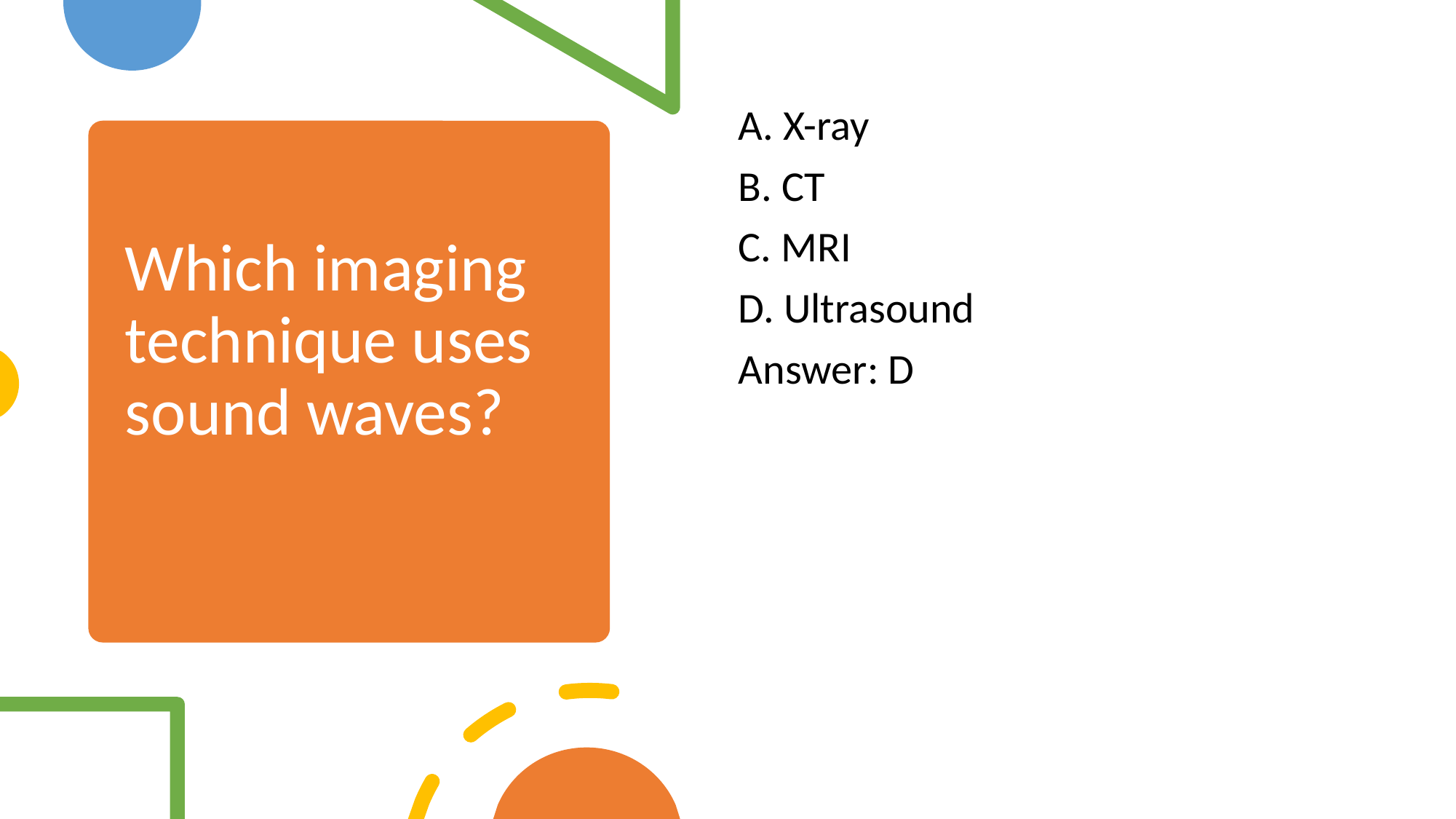

A. X-ray
B. CT
C. MRI
D. Ultrasound
Answer: D

# Which imaging technique uses sound waves?